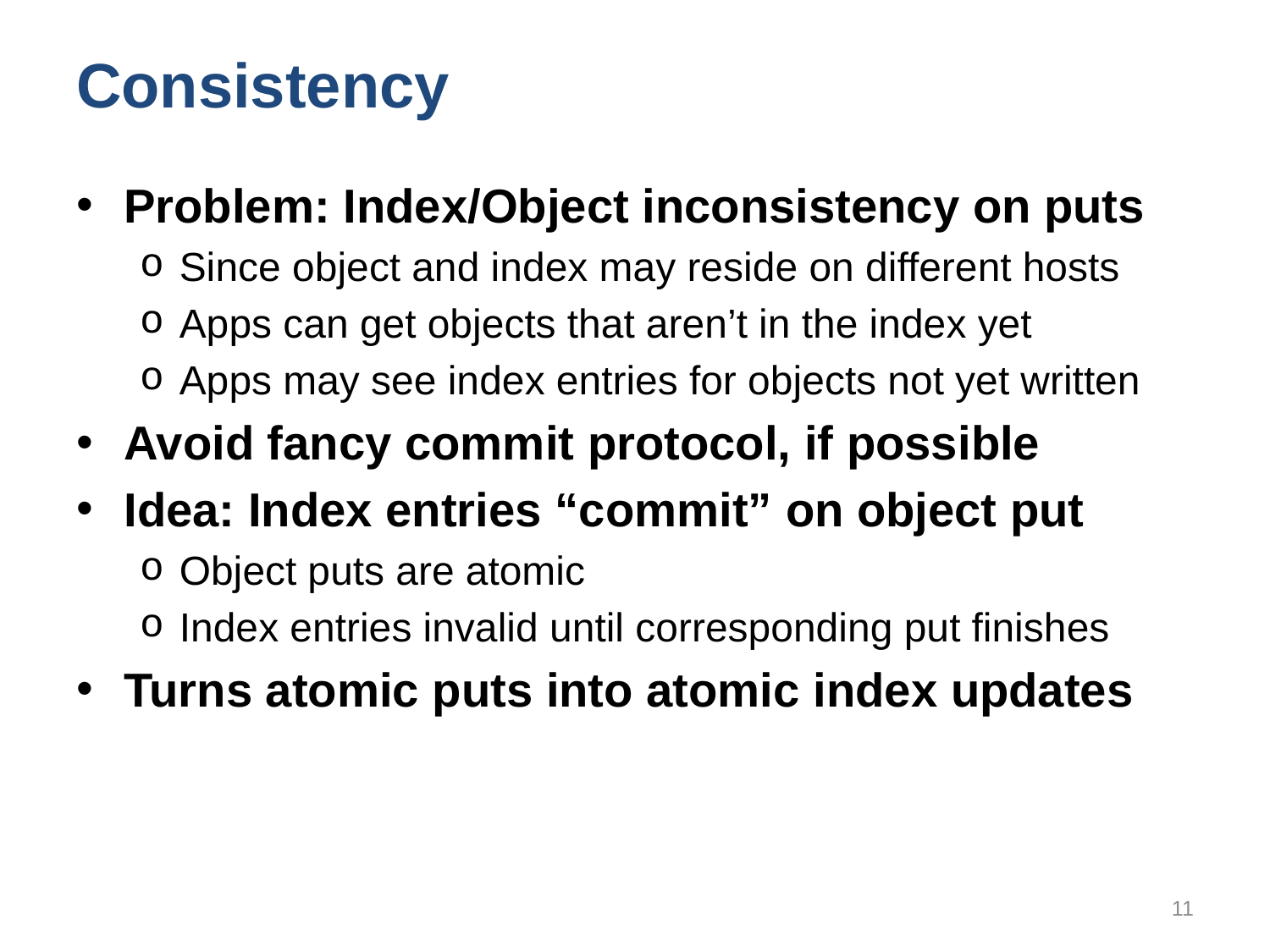

# Consistency
Problem: Index/Object inconsistency on puts
Since object and index may reside on different hosts
Apps can get objects that aren’t in the index yet
Apps may see index entries for objects not yet written
Avoid fancy commit protocol, if possible
Idea: Index entries “commit” on object put
Object puts are atomic
Index entries invalid until corresponding put finishes
Turns atomic puts into atomic index updates
11